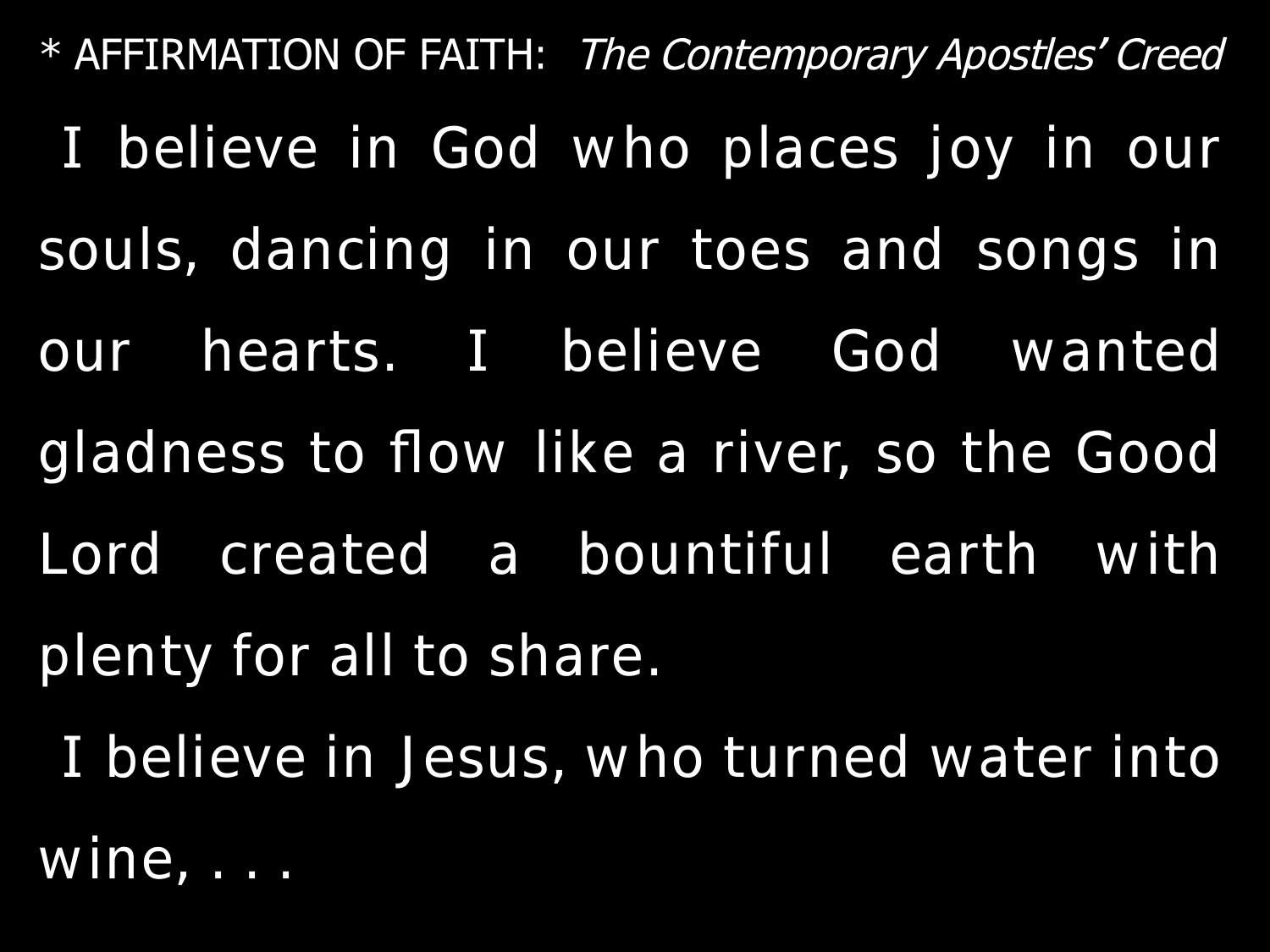

* AFFIRMATION OF FAITH:  The Contemporary Apostles’ Creed
I believe in God who places joy in our souls, dancing in our toes and songs in our hearts. I believe God wanted gladness to flow like a river, so the Good Lord created a bountiful earth with plenty for all to share.
I believe in Jesus, who turned water into wine, . . .